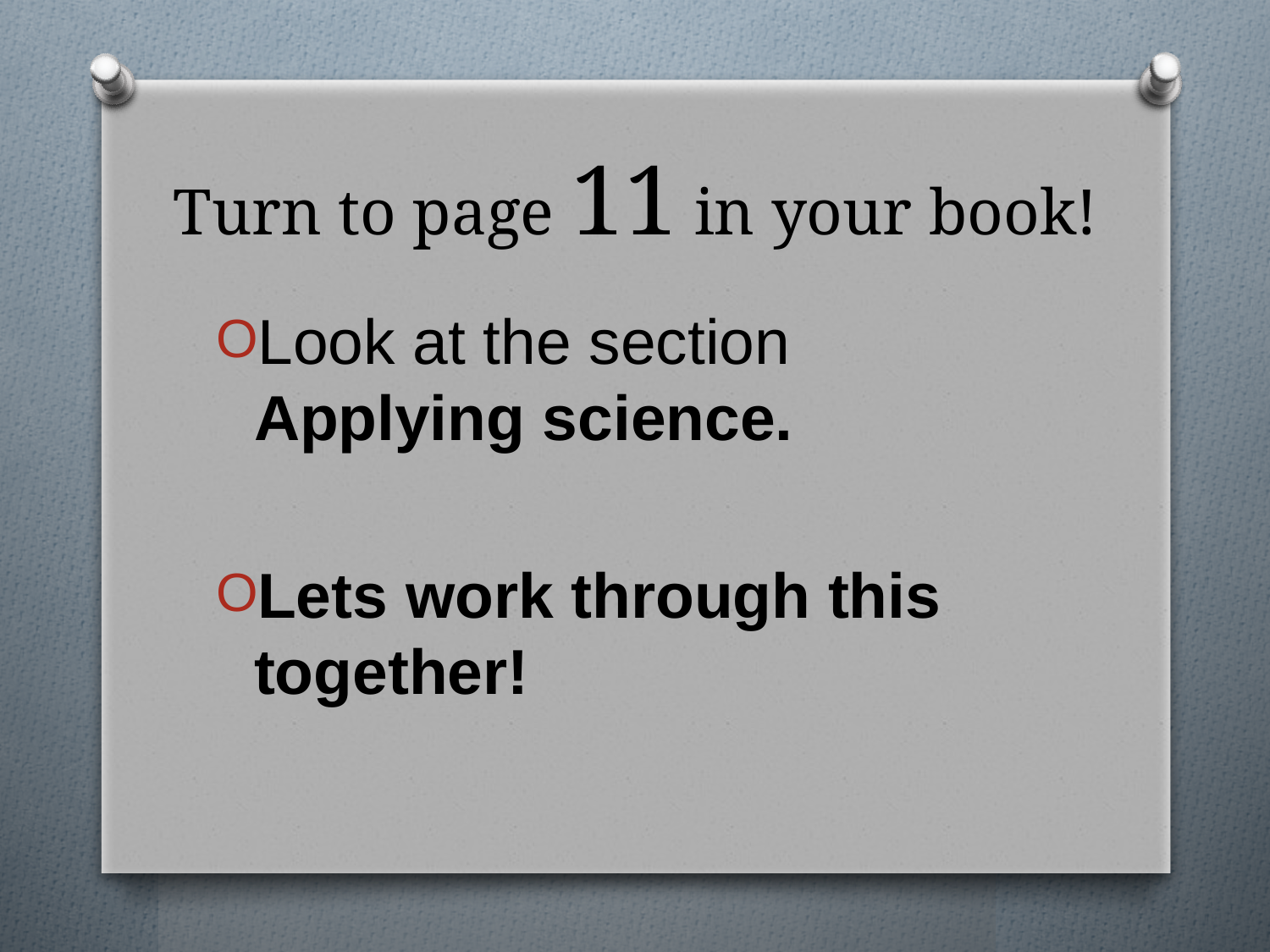

# Turn to page 11 in your book!
Look at the section Applying science.

Lets work through this together!